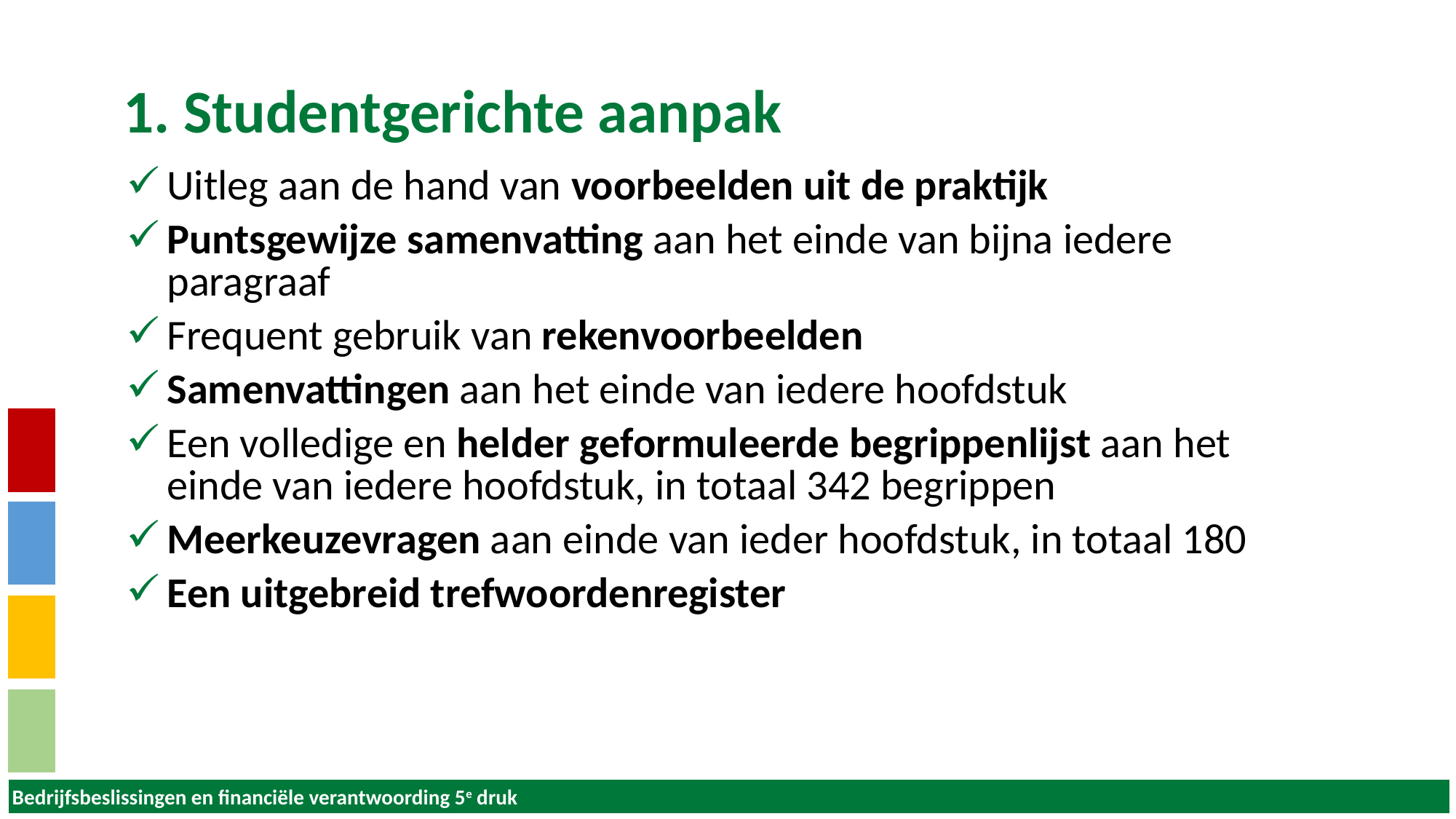

# 1. Studentgerichte aanpak
Uitleg aan de hand van voorbeelden uit de praktijk
Puntsgewijze samenvatting aan het einde van bijna iedere paragraaf
Frequent gebruik van rekenvoorbeelden
Samenvattingen aan het einde van iedere hoofdstuk
Een volledige en helder geformuleerde begrippenlijst aan het einde van iedere hoofdstuk, in totaal 342 begrippen
Meerkeuzevragen aan einde van ieder hoofdstuk, in totaal 180
Een uitgebreid trefwoordenregister